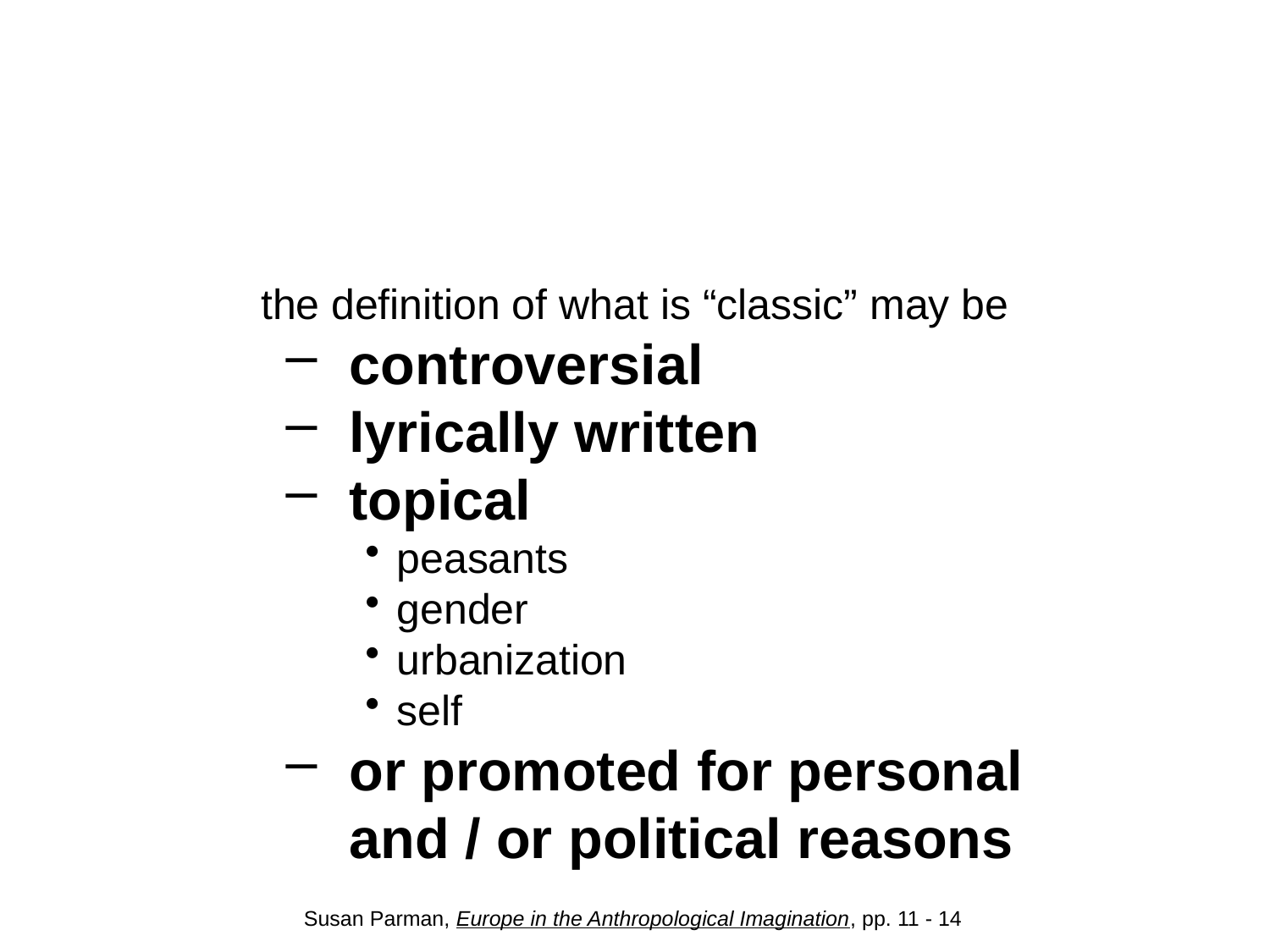

#
the definition of what is “classic” may be
controversial
lyrically written
topical
peasants
gender
urbanization
self
or promoted for personal and / or political reasons
Susan Parman, Europe in the Anthropological Imagination, pp. 11 - 14